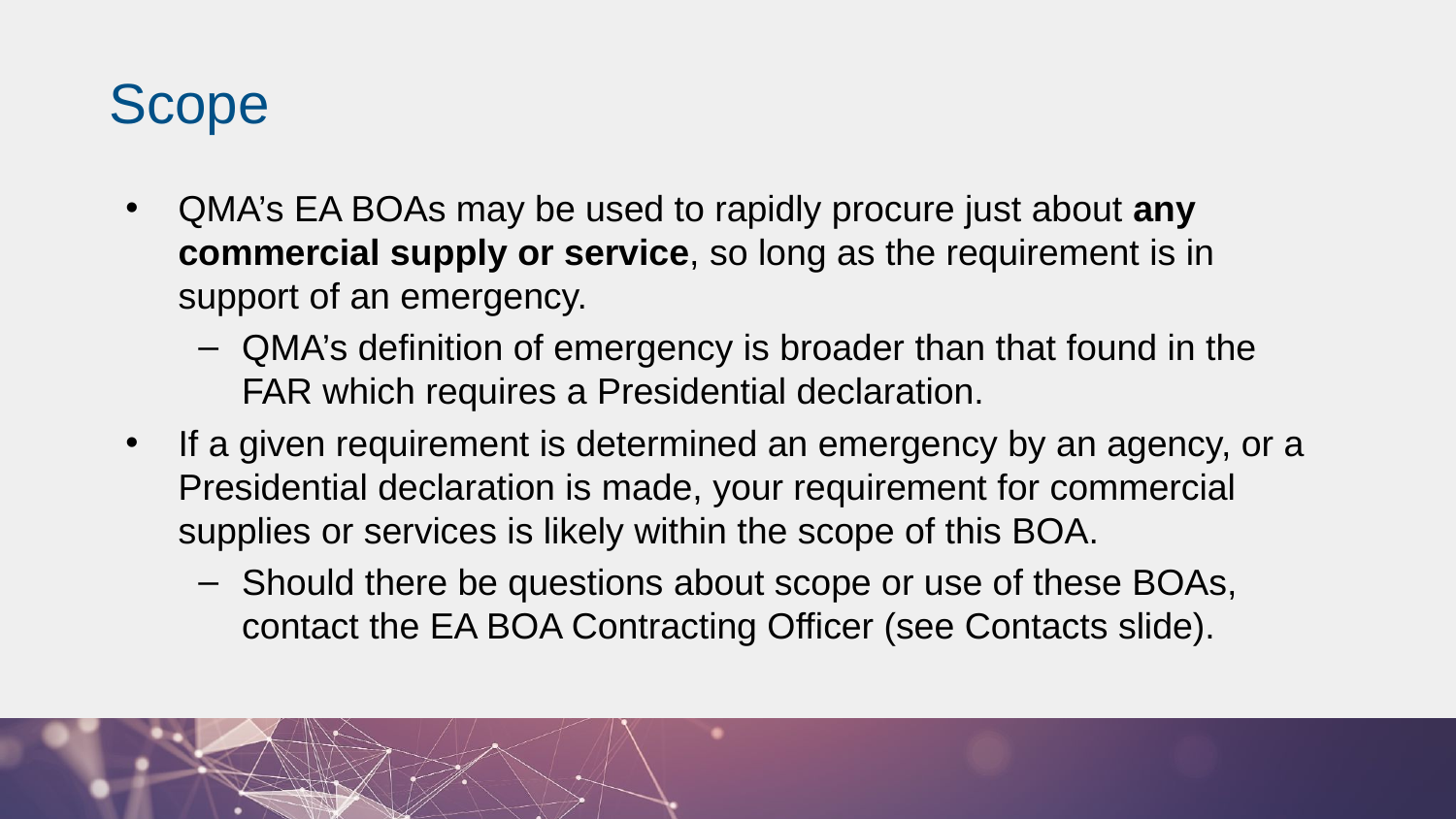

# Scope
QMA’s EA BOAs may be used to rapidly procure just about any commercial supply or service, so long as the requirement is in support of an emergency.
QMA’s definition of emergency is broader than that found in the FAR which requires a Presidential declaration.
If a given requirement is determined an emergency by an agency, or a Presidential declaration is made, your requirement for commercial supplies or services is likely within the scope of this BOA.
Should there be questions about scope or use of these BOAs, contact the EA BOA Contracting Officer (see Contacts slide).